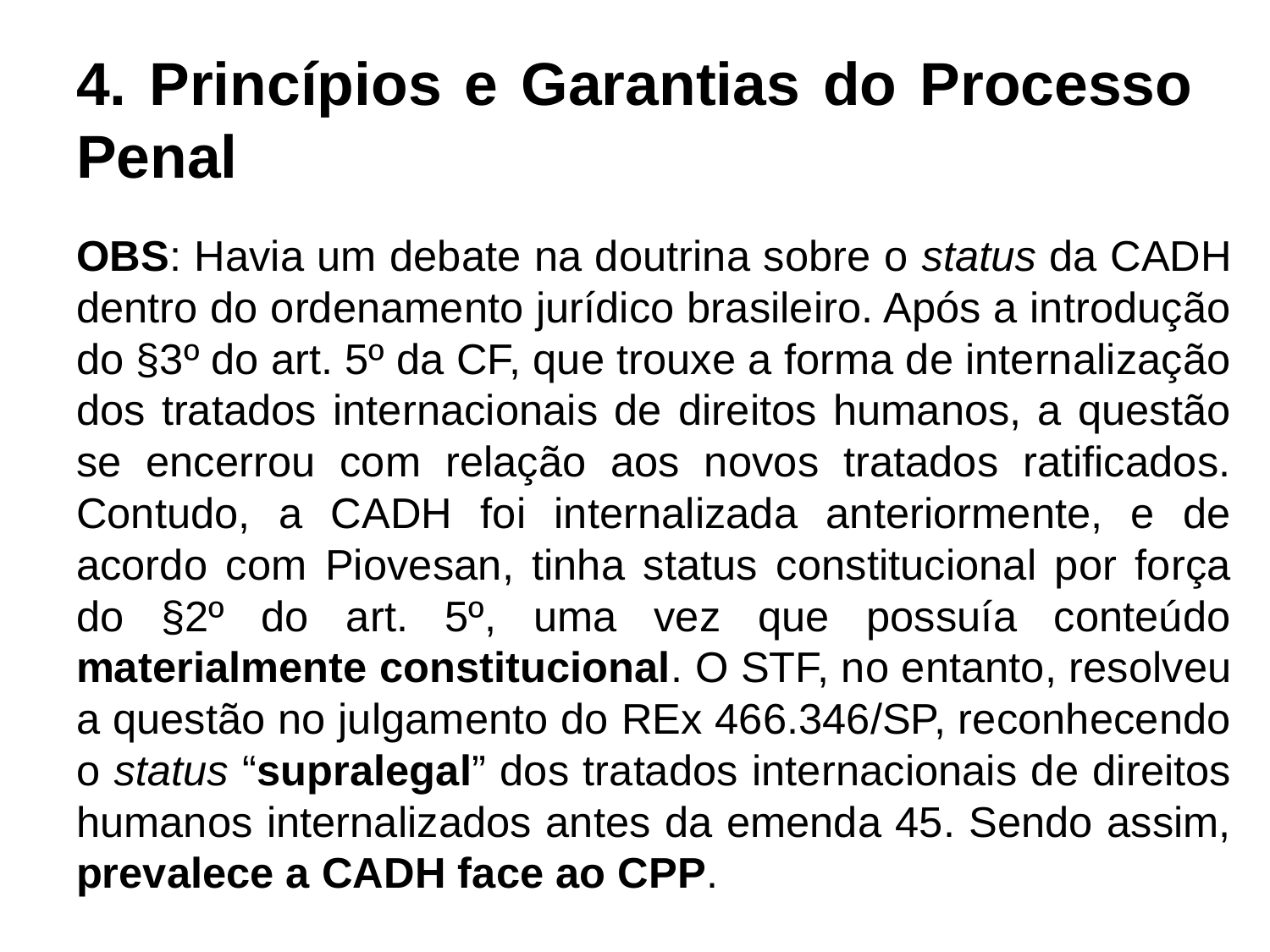

# 4. Princípios e Garantias do Processo Penal
OBS: Havia um debate na doutrina sobre o status da CADH dentro do ordenamento jurídico brasileiro. Após a introdução do §3º do art. 5º da CF, que trouxe a forma de internalização dos tratados internacionais de direitos humanos, a questão se encerrou com relação aos novos tratados ratificados. Contudo, a CADH foi internalizada anteriormente, e de acordo com Piovesan, tinha status constitucional por força do §2º do art. 5º, uma vez que possuía conteúdo materialmente constitucional. O STF, no entanto, resolveu a questão no julgamento do REx 466.346/SP, reconhecendo o status “supralegal” dos tratados internacionais de direitos humanos internalizados antes da emenda 45. Sendo assim, prevalece a CADH face ao CPP.